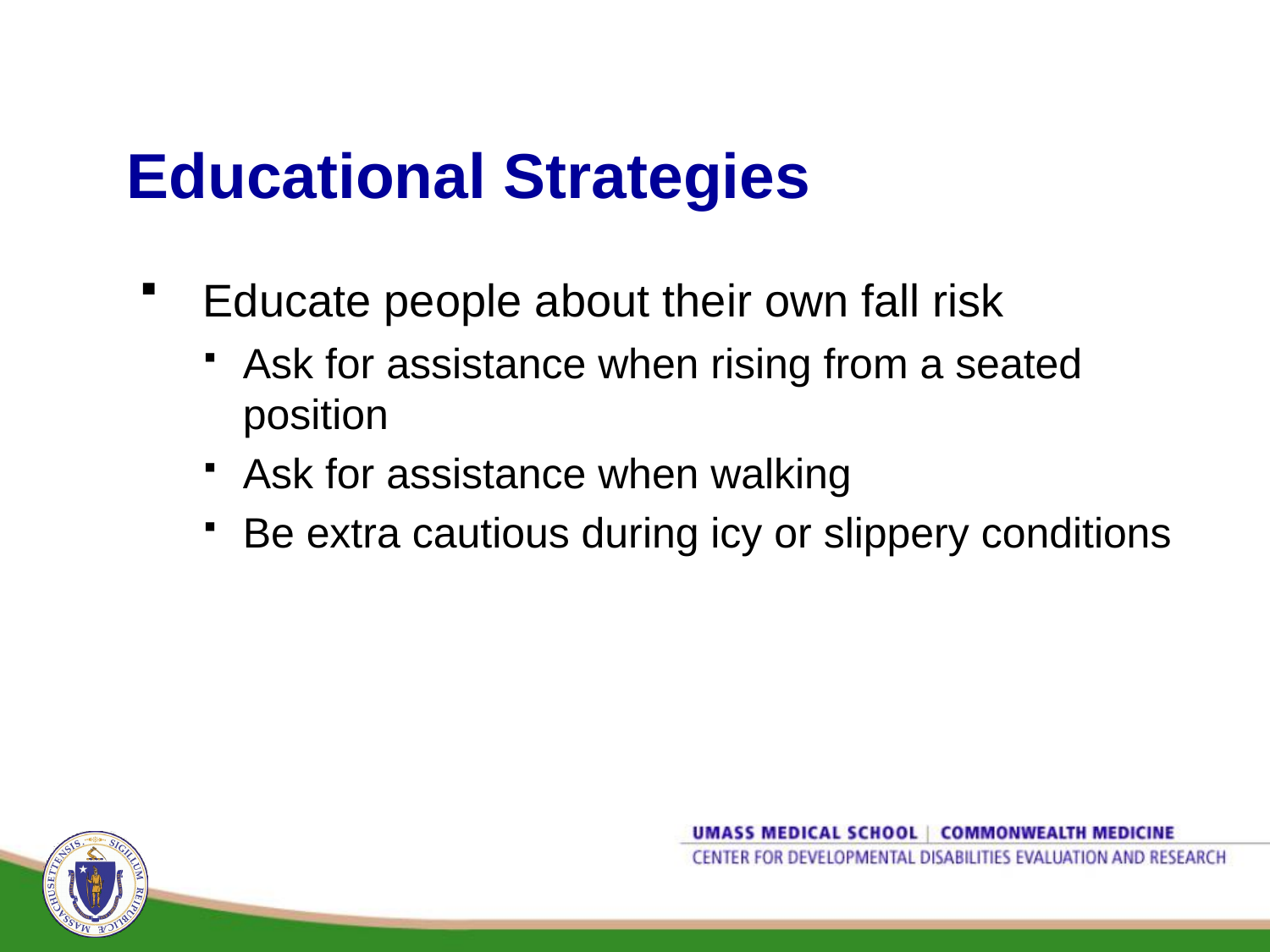

# Educational Strategies
 Educate people about their own fall risk
Ask for assistance when rising from a seated position
Ask for assistance when walking
Be extra cautious during icy or slippery conditions